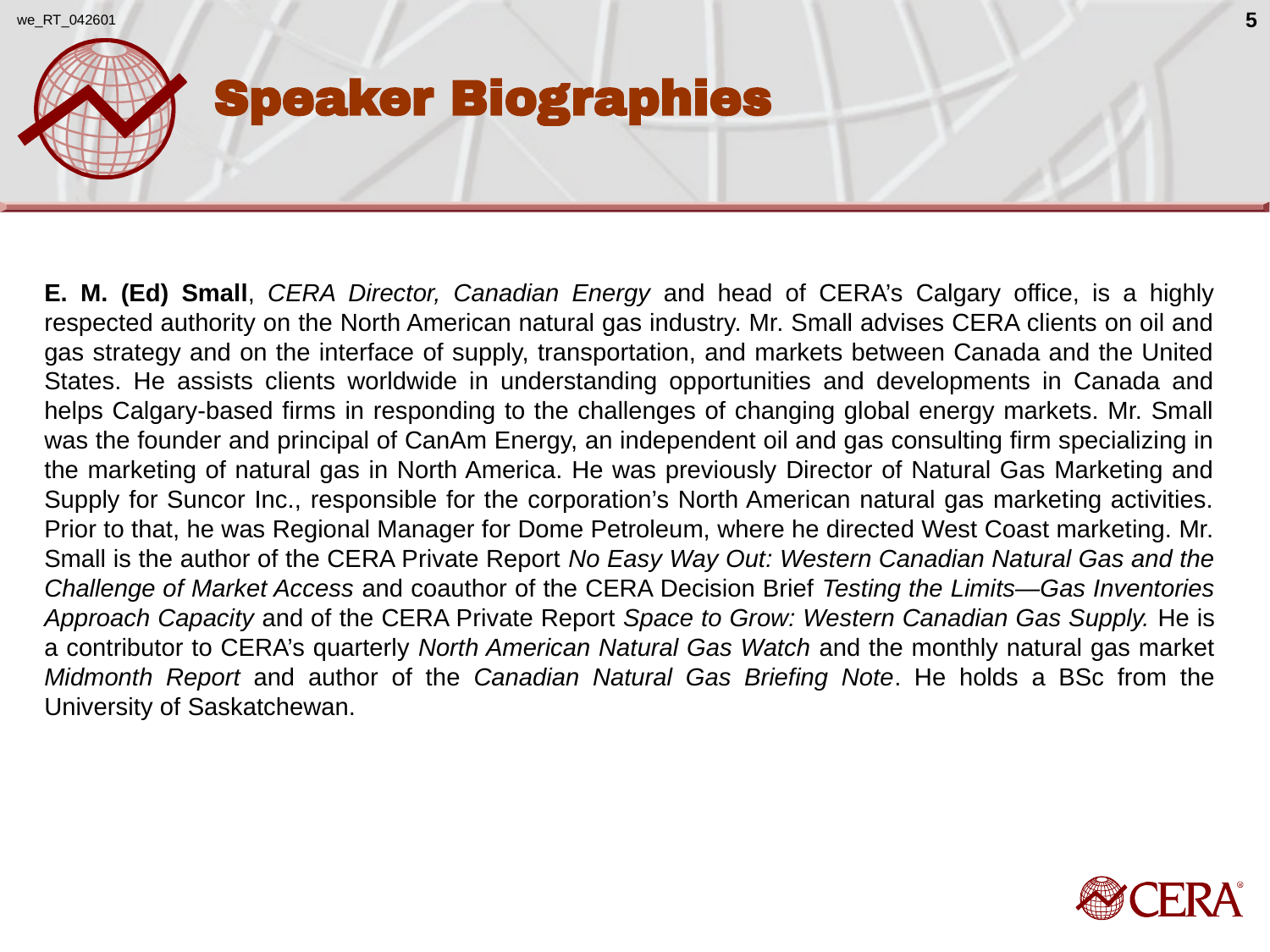

we_RT_042601
5
# Speaker Biographies
E. M. (Ed) Small, CERA Director, Canadian Energy and head of CERA’s Calgary office, is a highly respected authority on the North American natural gas industry. Mr. Small advises CERA clients on oil and gas strategy and on the interface of supply, transportation, and markets between Canada and the United States. He assists clients worldwide in understanding opportunities and developments in Canada and helps Calgary-based firms in responding to the challenges of changing global energy markets. Mr. Small was the founder and principal of CanAm Energy, an independent oil and gas consulting firm specializing in the marketing of natural gas in North America. He was previously Director of Natural Gas Marketing and Supply for Suncor Inc., responsible for the corporation’s North American natural gas marketing activities. Prior to that, he was Regional Manager for Dome Petroleum, where he directed West Coast marketing. Mr. Small is the author of the CERA Private Report No Easy Way Out: Western Canadian Natural Gas and the Challenge of Market Access and coauthor of the CERA Decision Brief Testing the Limits—Gas Inventories Approach Capacity and of the CERA Private Report Space to Grow: Western Canadian Gas Supply. He is a contributor to CERA’s quarterly North American Natural Gas Watch and the monthly natural gas market Midmonth Report and author of the Canadian Natural Gas Briefing Note. He holds a BSc from the University of Saskatchewan.